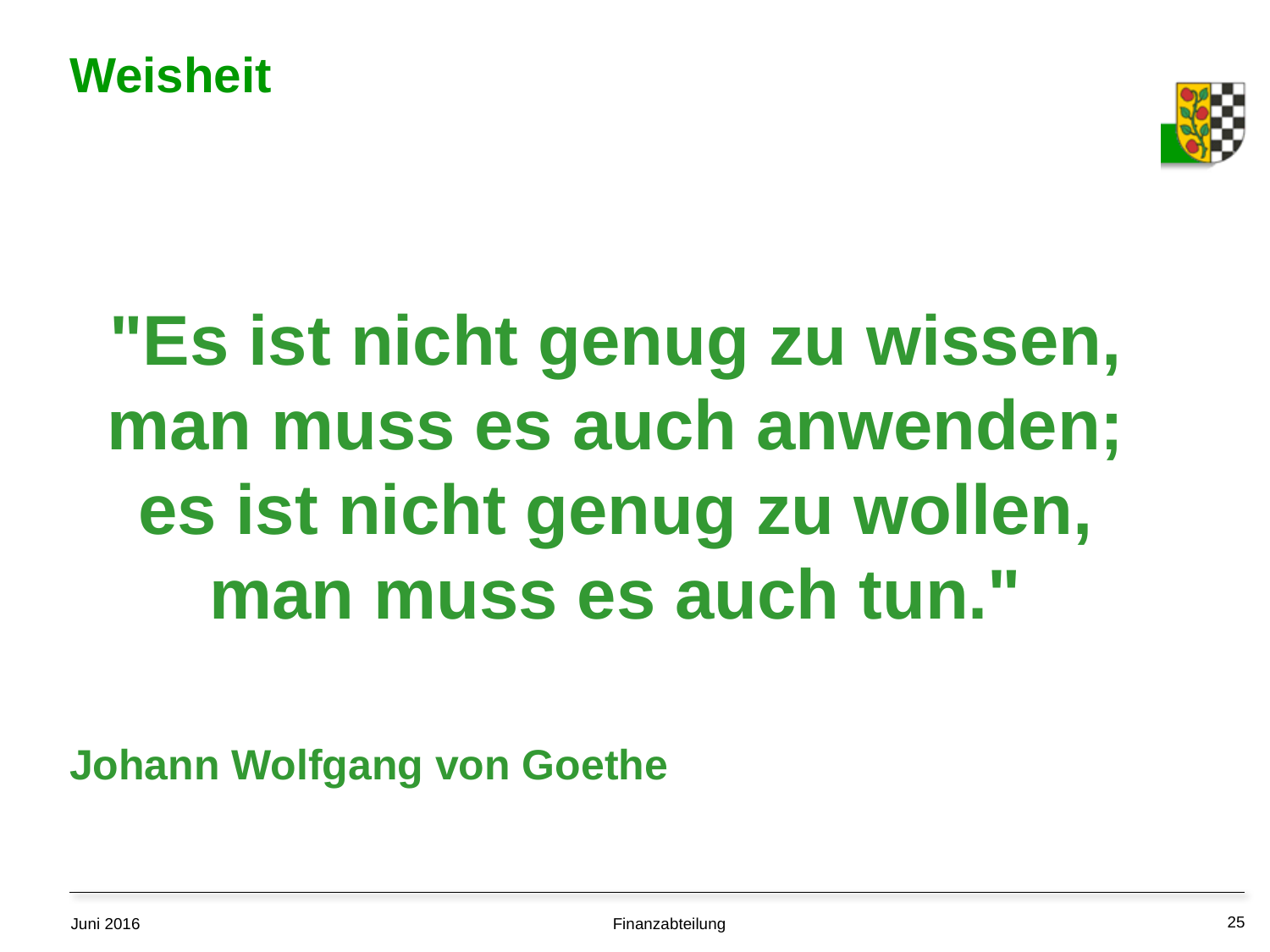

# Weisheit

"Es ist nicht genug zu wissen, man muss es auch anwenden; es ist nicht genug zu wollen, man muss es auch tun."

Johann Wolfgang von Goethe

25
Finanzabteilung
Juni 2016